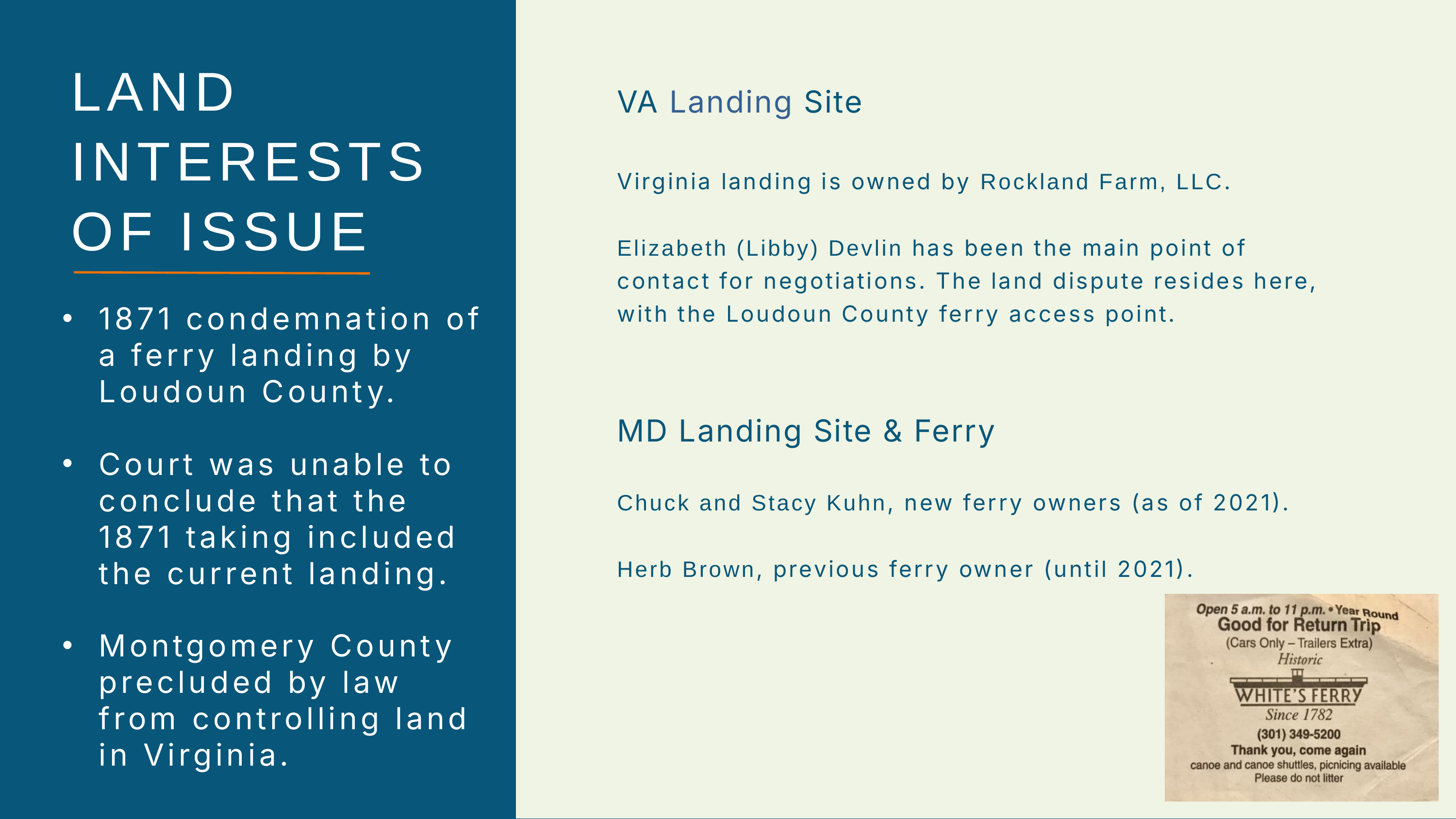

LAND INTERESTS
OF ISSUE
VA Landing Site
Virginia landing is owned by Rockland Farm, LLC.

Elizabeth (Libby) Devlin has been the main point of contact for negotiations. The land dispute resides here, with the Loudoun County ferry access point.

1871 condemnation of a ferry landing by Loudoun County.

Court was unable to conclude that the 1871 taking included the current landing.

Montgomery County precluded by law from controlling land in Virginia.
MD Landing Site & Ferry
Chuck and Stacy Kuhn, new ferry owners (as of 2021).

Herb Brown, previous ferry owner (until 2021).